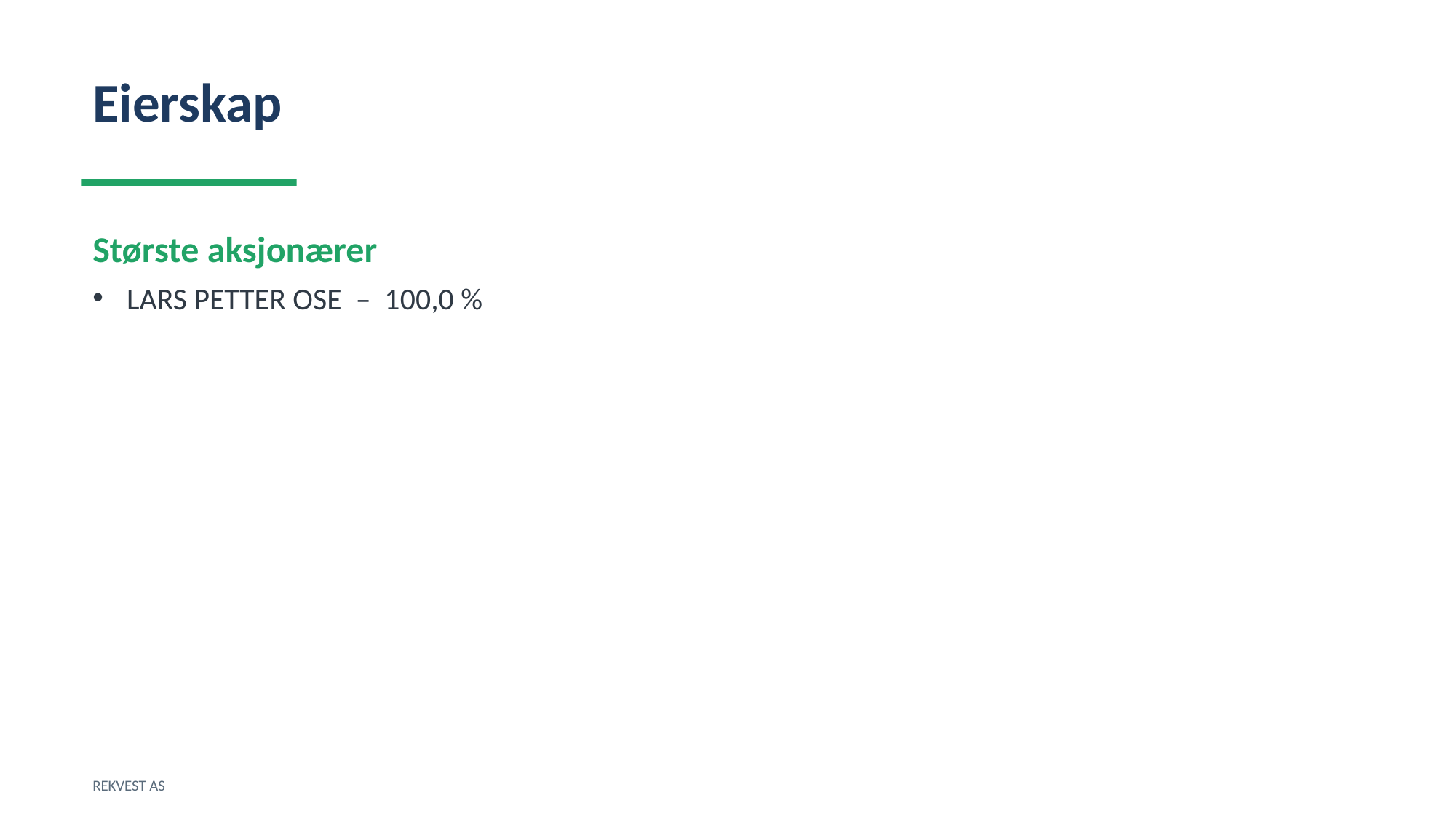

Eierskap

Største aksjonærer
LARS PETTER OSE  –  100,0 %
REKVEST AS